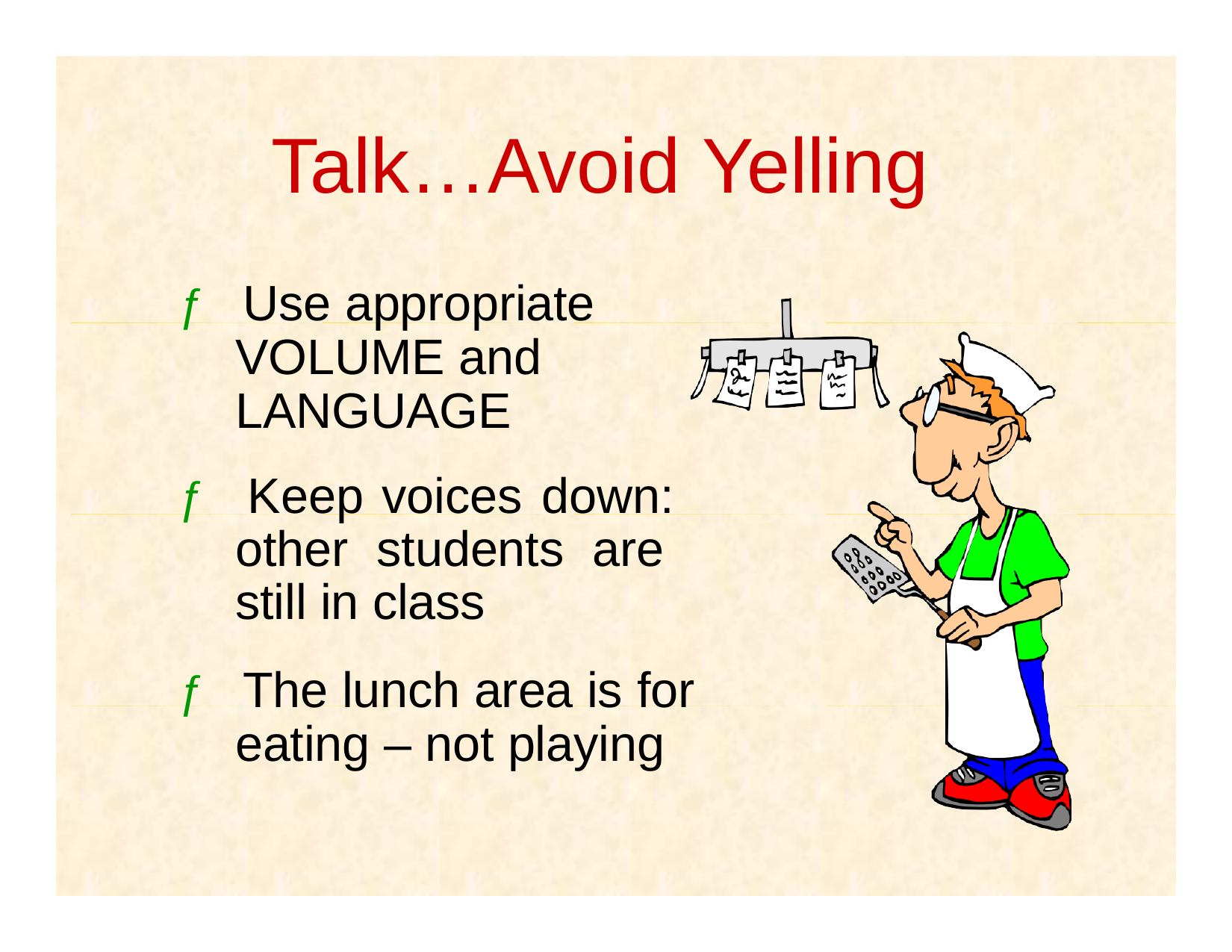

# Talk…Avoid Yelling
ƒ Use appropriate  VOLUME and  LANGUAGE
ƒ Keep voices down:  other students are  still in class
ƒ The lunch area is for  eating – not playing